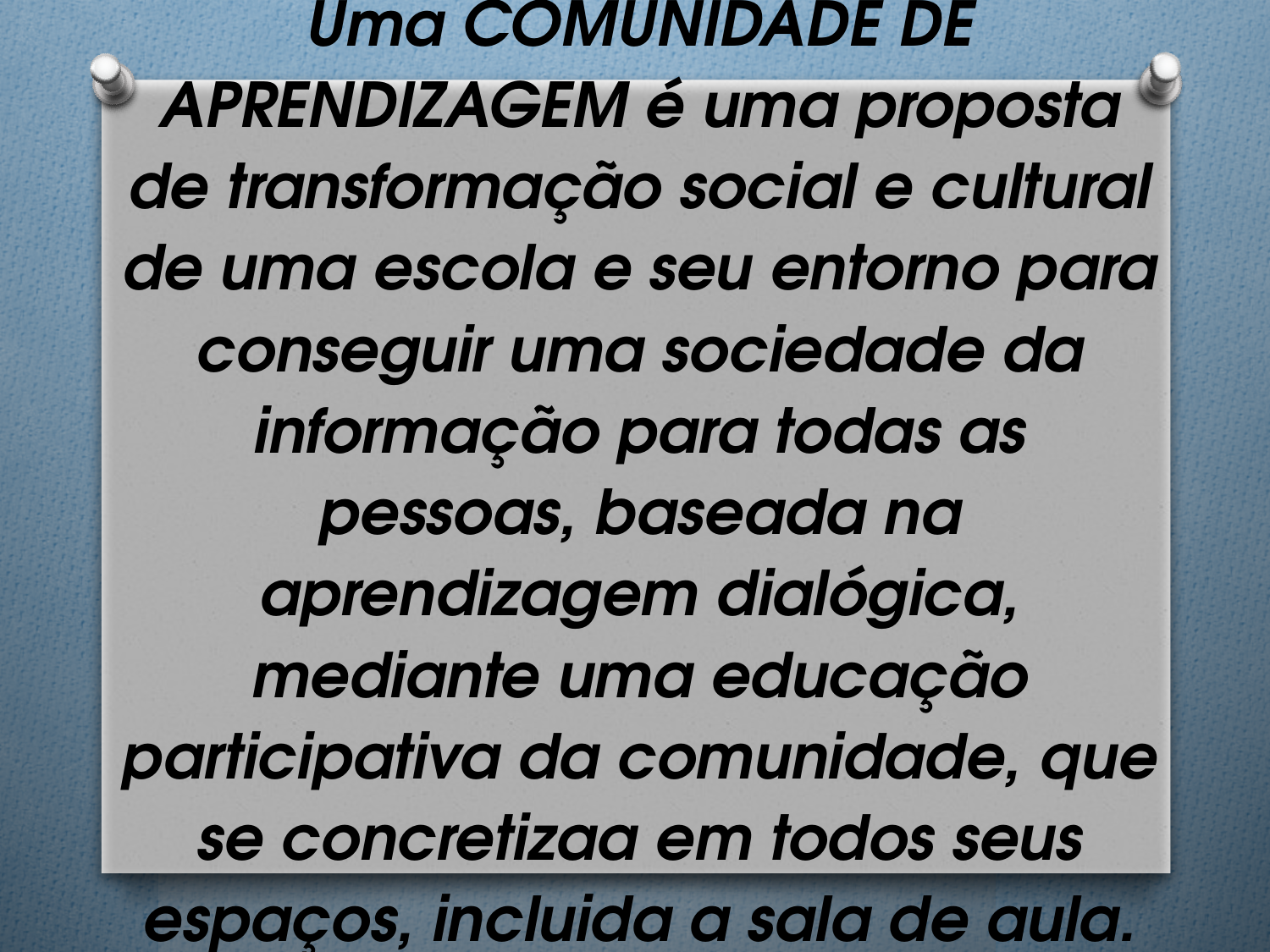

Uma COMUNIDADE DE APRENDIZAGEM é uma proposta de transformação social e cultural de uma escola e seu entorno para conseguir uma sociedade da informação para todas as pessoas, baseada na aprendizagem dialógica, mediante uma educação participativa da comunidade, que se concretizaa em todos seus espaços, incluida a sala de aula.